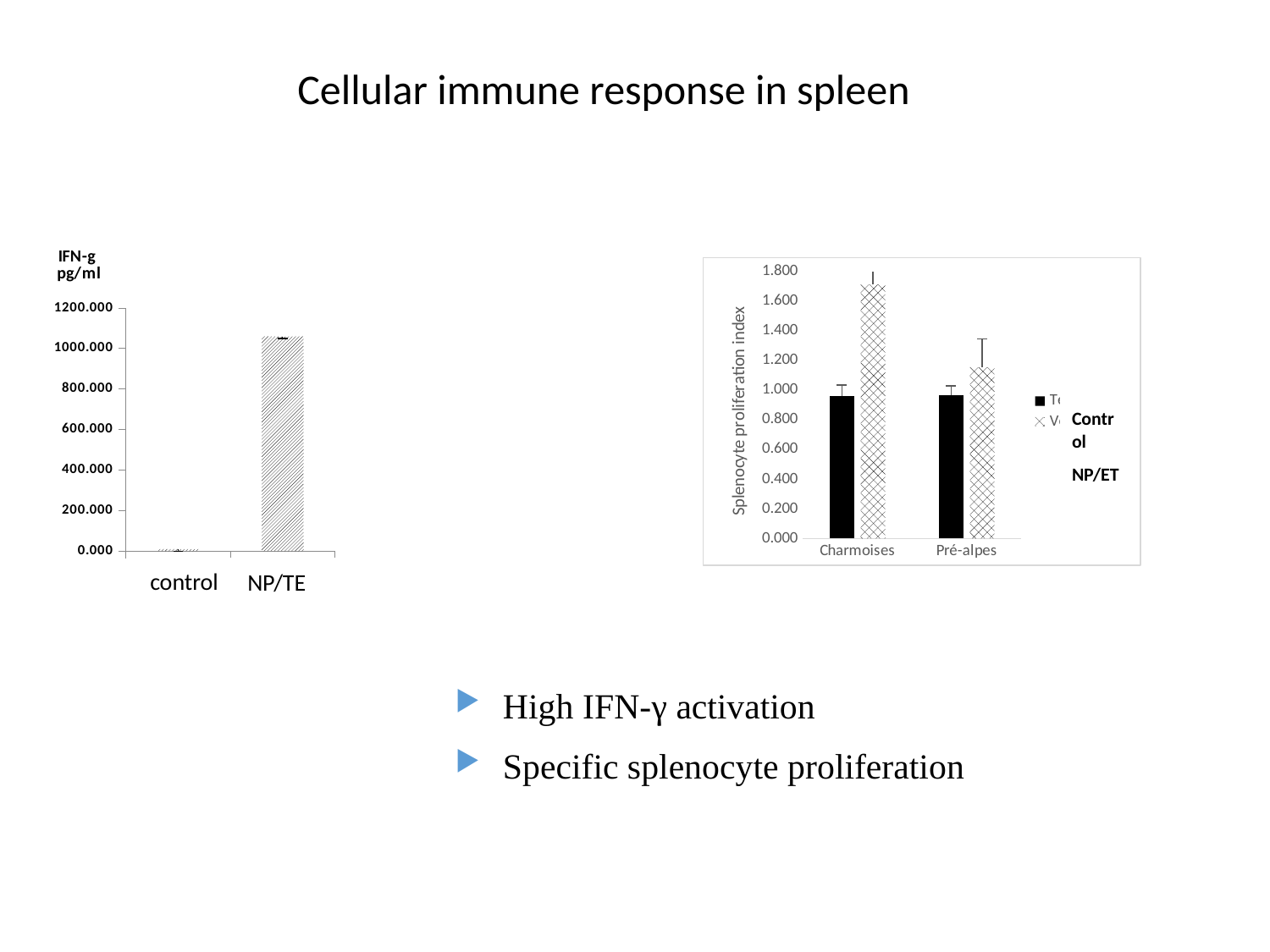

Cellular immune response in spleen

### Chart: IFN-g
pg/ml

| Category | Brebis |
|---|---|
| Témoin | 10.0 |
| Voie nasale | 1060.0 |

### Chart

| Category | Témoin | Voie nasale |
|---|---|---|
| Charmoises | 0.960790761310354 | 1.712958770136554 |
| Pré-alpes | 0.968183696405943 | 1.154519391174063 |
Control

NP/ET

control
NP/TE
High IFN-γ activation
Specific splenocyte proliferation